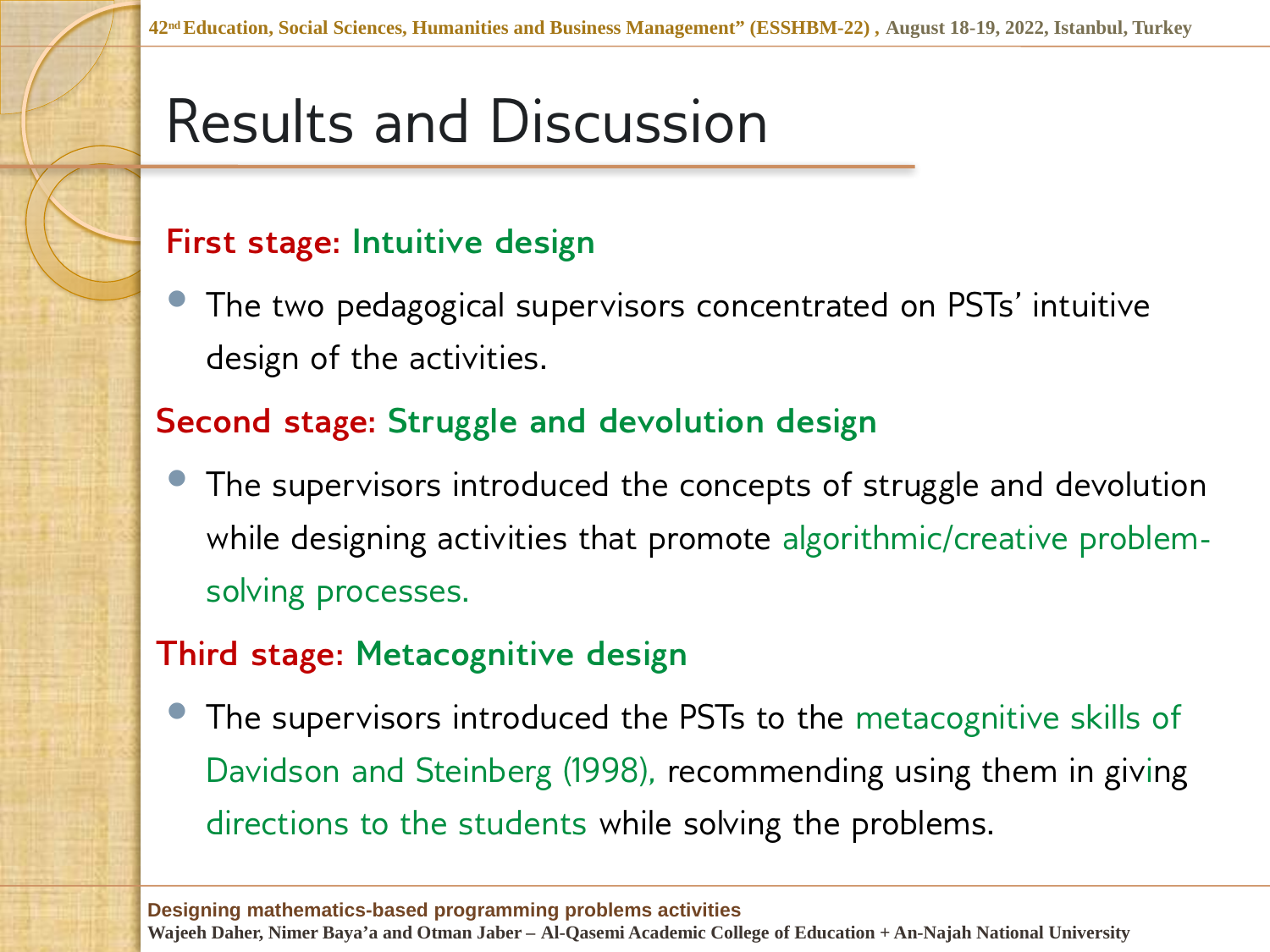

# Results and Discussion
First stage: Intuitive design
The two pedagogical supervisors concentrated on PSTs’ intuitive design of the activities.
Second stage: Struggle and devolution design
The supervisors introduced the concepts of struggle and devolution while designing activities that promote algorithmic/creative problem-solving processes.
Third stage: Metacognitive design
The supervisors introduced the PSTs to the metacognitive skills of Davidson and Steinberg (1998), recommending using them in giving directions to the students while solving the problems.